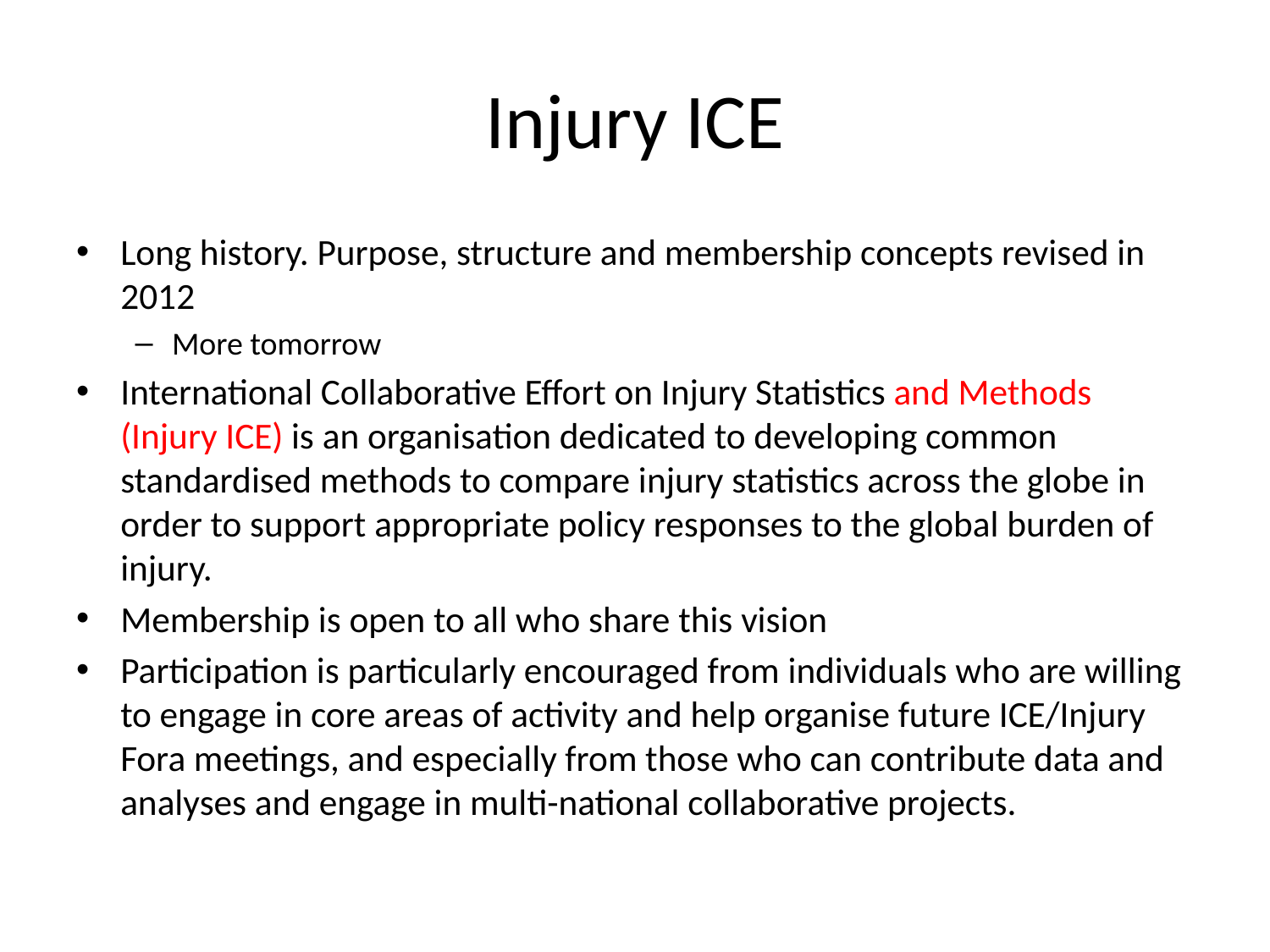

# Injury ICE
Long history. Purpose, structure and membership concepts revised in 2012
More tomorrow
International Collaborative Effort on Injury Statistics and Methods (Injury ICE) is an organisation dedicated to developing common standardised methods to compare injury statistics across the globe in order to support appropriate policy responses to the global burden of  injury.
Membership is open to all who share this vision
Participation is particularly encouraged from individuals who are willing to engage in core areas of activity and help organise future ICE/Injury Fora meetings, and especially from those who can contribute data and analyses and engage in multi-national collaborative projects.